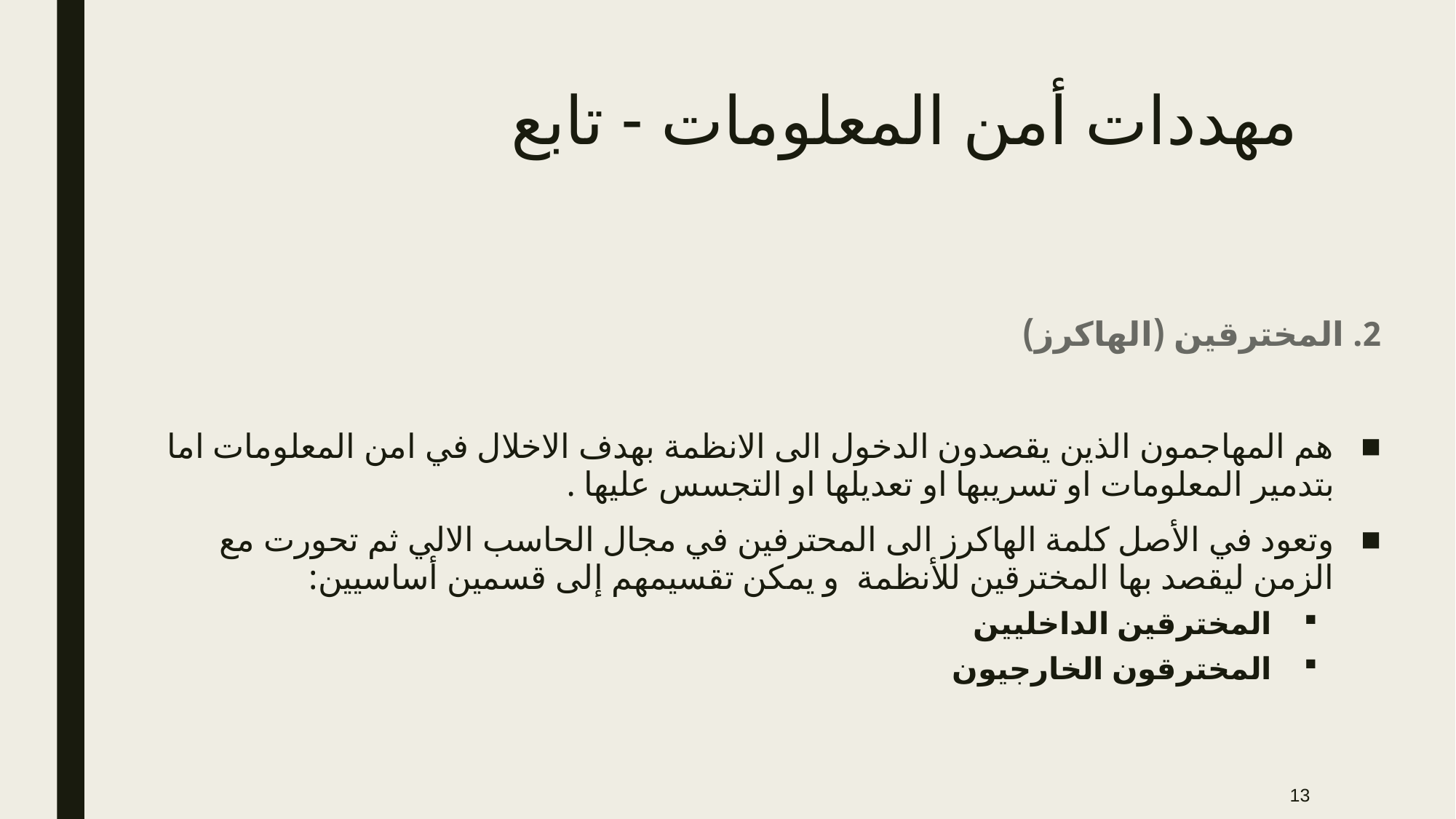

# مهددات أمن المعلومات - تابع
2. المخترقين (الهاكرز)

هم المهاجمون الذين يقصدون الدخول الى الانظمة بهدف الاخلال في امن المعلومات اما بتدمير المعلومات او تسريبها او تعديلها او التجسس عليها .
وتعود في الأصل كلمة الهاكرز الى المحترفين في مجال الحاسب الالي ثم تحورت مع الزمن ليقصد بها المخترقين للأنظمة  و يمكن تقسيمهم إلى قسمين أساسيين:
المخترقين الداخليين
المخترقون الخارجيون

13